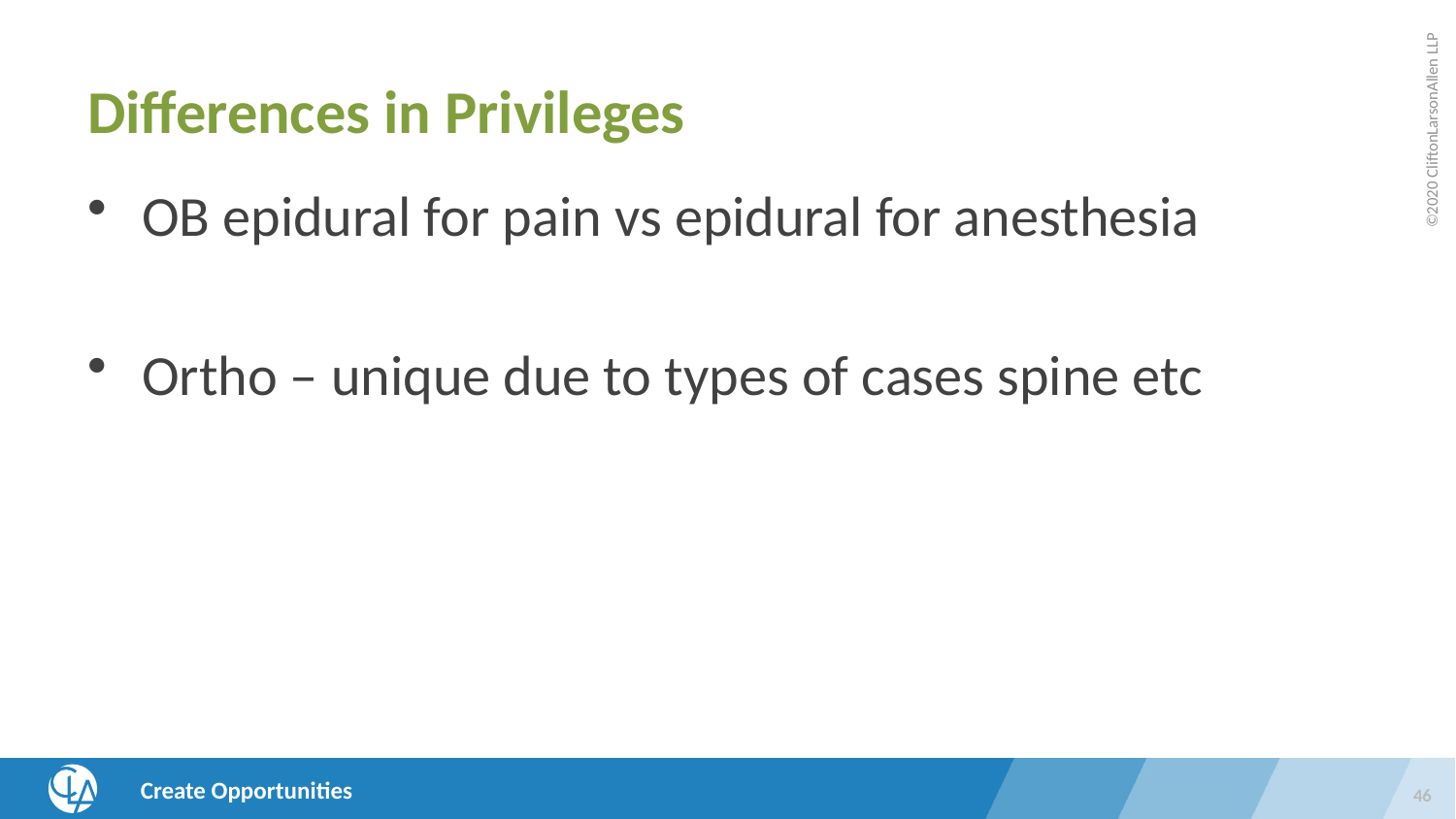

# Differences in Privileges
OB epidural for pain vs epidural for anesthesia

Ortho – unique due to types of cases spine etc
46